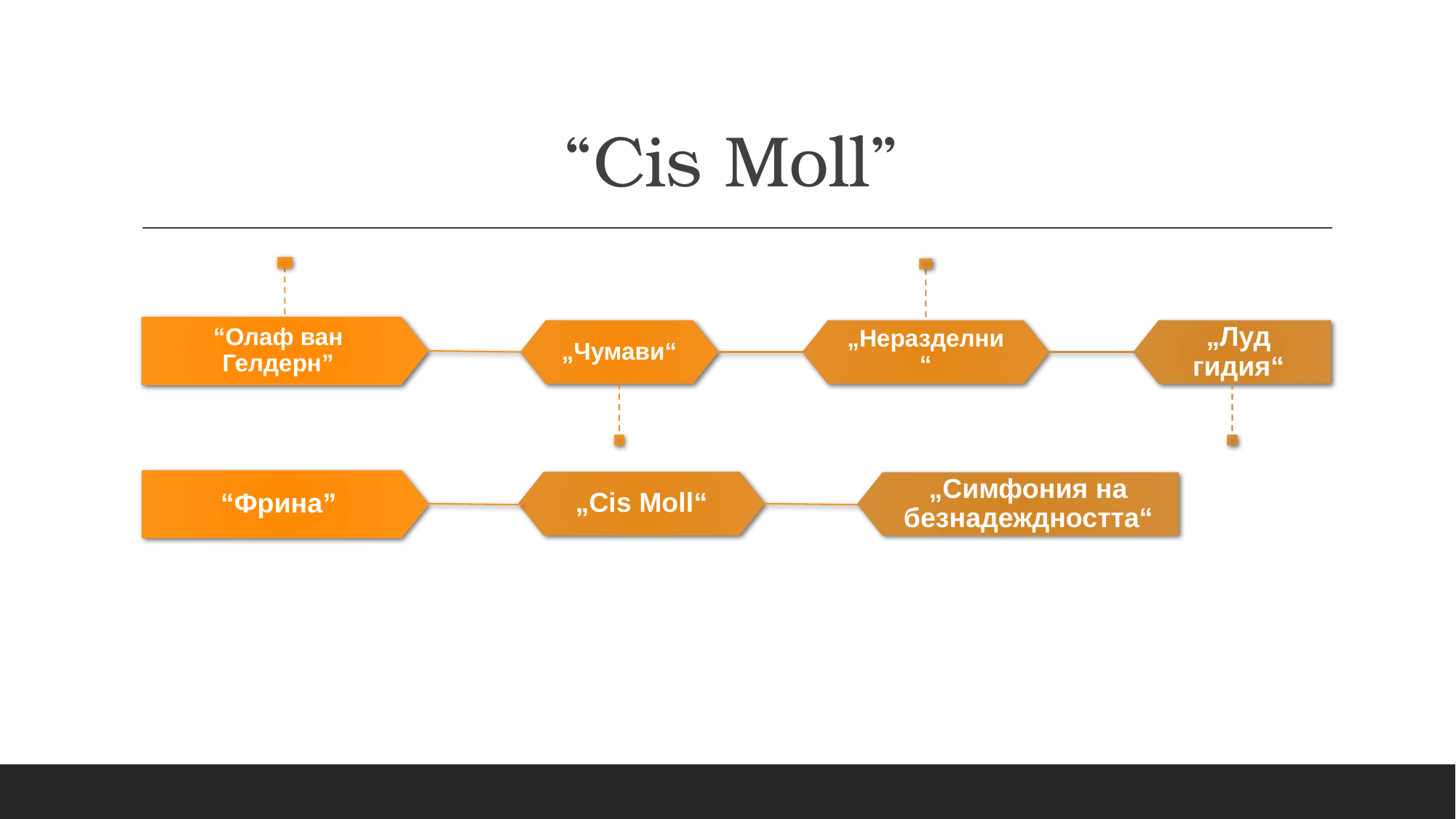

# “Cis Moll”
“Олаф ван Гелдерн”
„Чумави“
„Неразделни“
„Луд гидия“

“Фрина”

„Cis Moll“

„Симфония на безнадеждността“